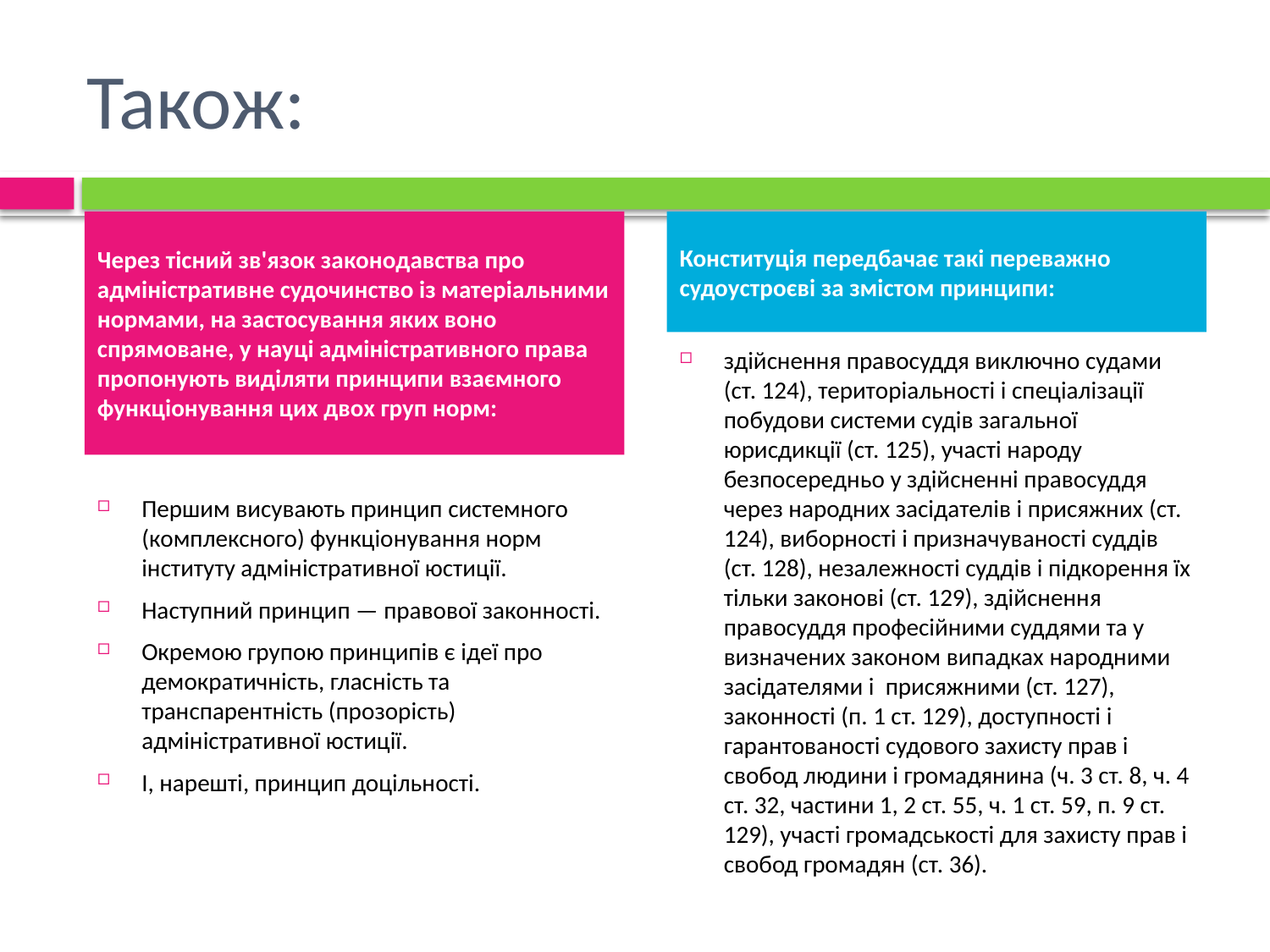

# Також:
Через тісний зв'язок законодавства про адміністративне судочинство із матеріальними нормами, на застосування яких воно спрямоване, у науці адміністративного права пропонують виділяти принципи взаємного функціонування цих двох груп норм:
Конституція передбачає такі переважно судоустроєві за змістом принципи:
здійснення правосуддя виключно судами (ст. 124), територіальності і спеціалізації побудови системи судів загальної юрисдикції (ст. 125), участі народу безпосередньо у здійсненні правосуддя через народних засідателів і присяжних (ст. 124), виборності і призначуваності суддів (ст. 128), незалежності суддів і підкорення їх тільки законові (ст. 129), здійснення правосуддя професійними суддями та у визначених законом випадках народними засідателями і  присяжними (ст. 127), законності (п. 1 ст. 129), доступності і гарантованості судового захисту прав і свобод людини і громадянина (ч. 3 ст. 8, ч. 4 ст. 32, частини 1, 2 ст. 55, ч. 1 ст. 59, п. 9 ст. 129), участі громадськості для захисту прав і свобод громадян (ст. 36).

Першим висувають принцип системного (комплексного) функціонування норм інституту адміністративної юстиції.
Наступний принцип — правової законності.
Окремою групою принципів є ідеї про демократичність, гласність та транспарентність (прозорість) адміністративної юстиції.
І, нарешті, принцип доцільності.